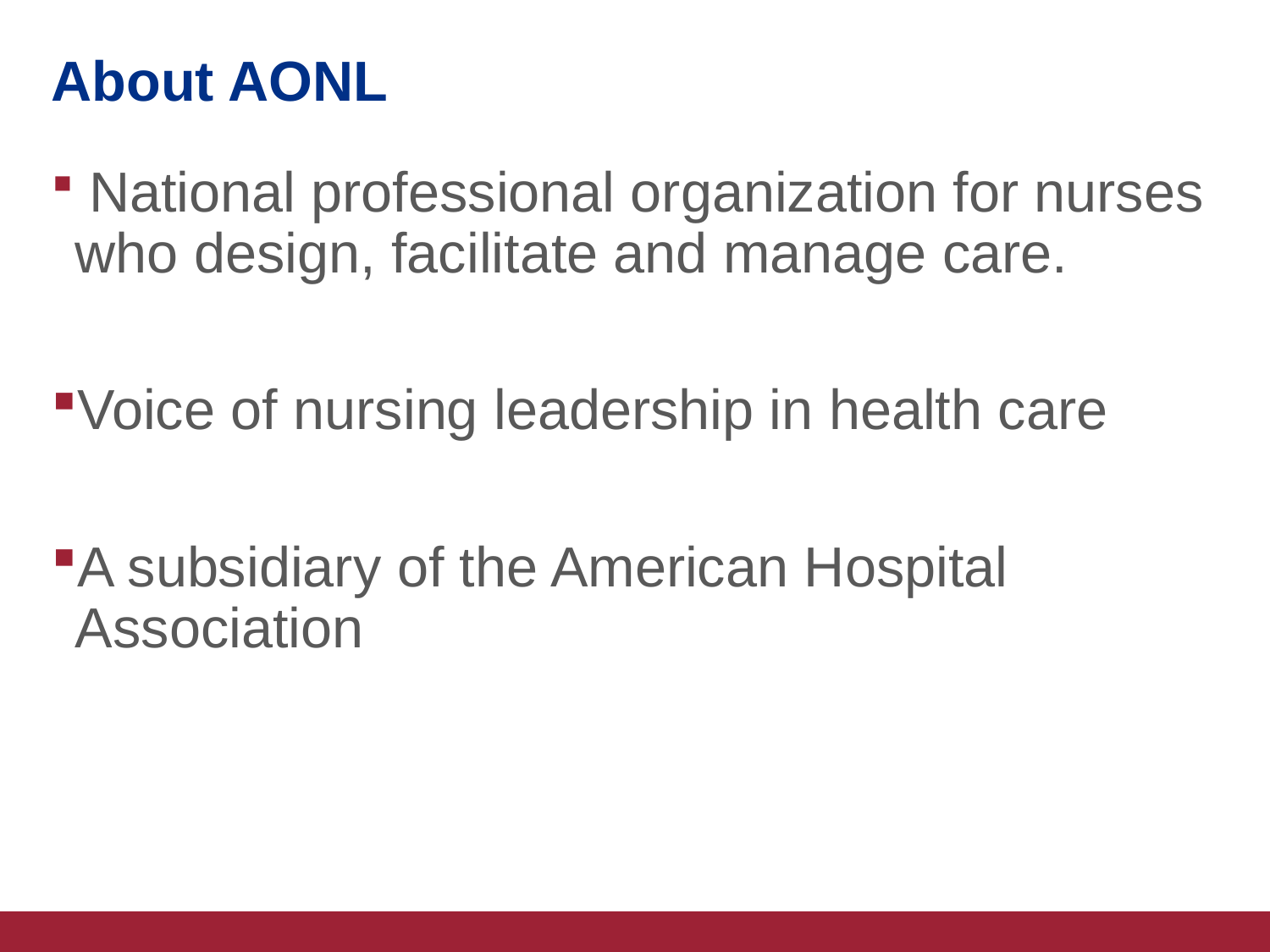

# About AONL
 National professional organization for nurses who design, facilitate and manage care.

Voice of nursing leadership in health care

A subsidiary of the American Hospital Association